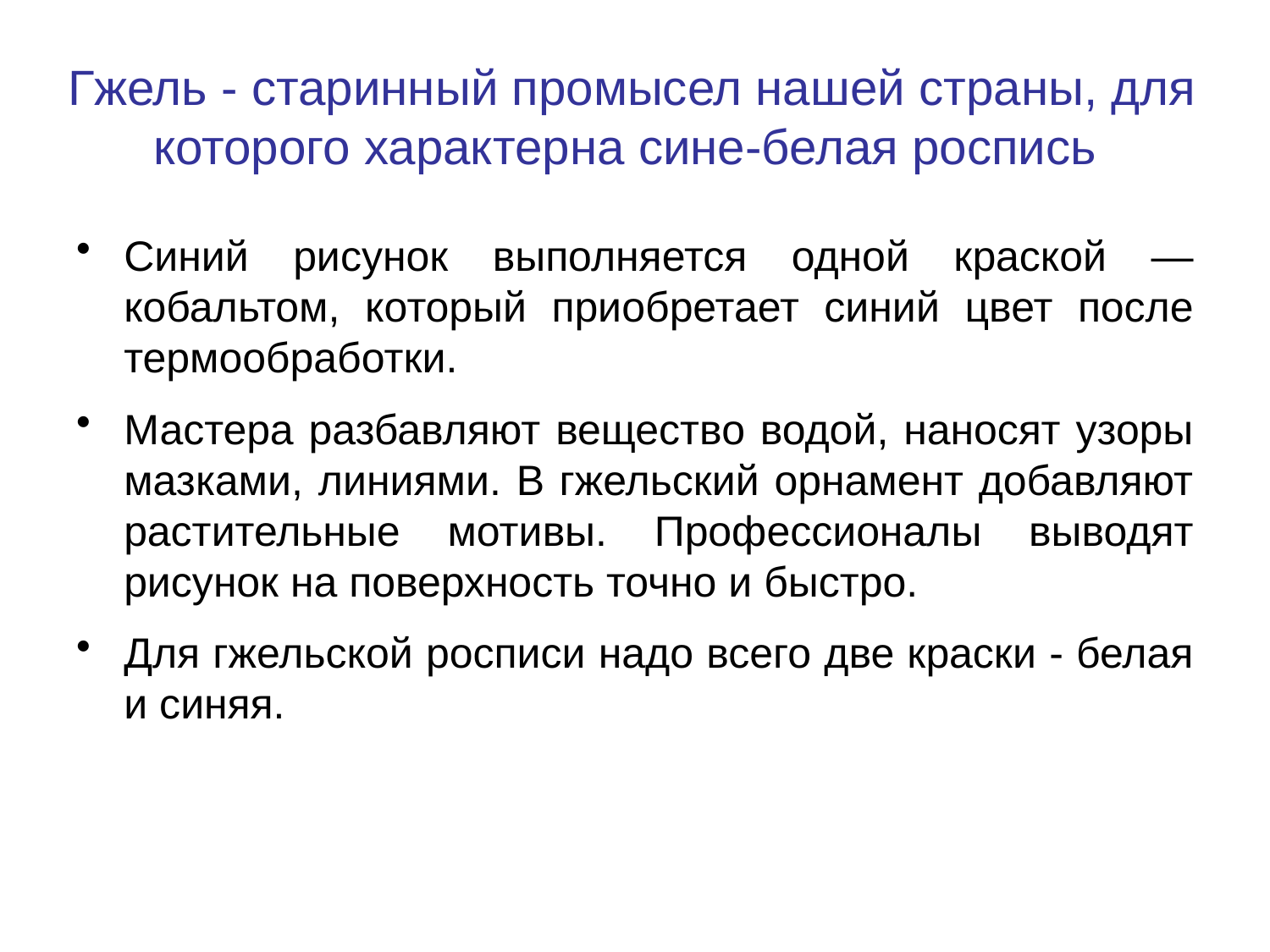

# Гжель - старинный промысел нашей страны, для которого характерна сине-белая роспись
Синий рисунок выполняется одной краской — кобальтом, который приобретает синий цвет после термообработки.
Мастера разбавляют вещество водой, наносят узоры мазками, линиями. В гжельский орнамент добавляют растительные мотивы. Профессионалы выводят рисунок на поверхность точно и быстро.
Для гжельской росписи надо всего две краски - белая и синяя.